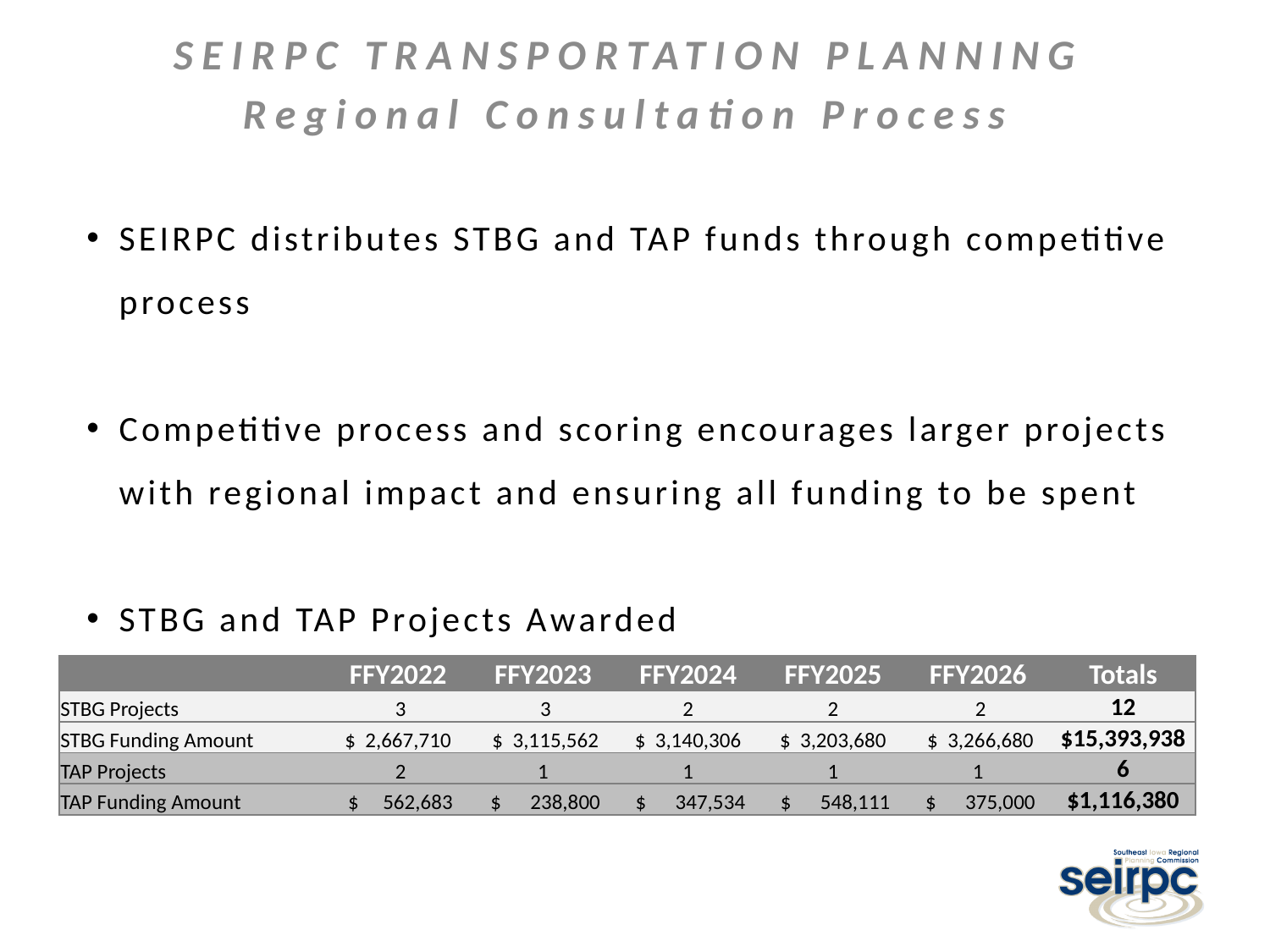

SEIRPC TRANSPORTATION PLANNING
Regional Consultation Process

SEIRPC distributes STBG and TAP funds through competitive process

Competitive process and scoring encourages larger projects with regional impact and ensuring all funding to be spent

STBG and TAP Projects Awarded

|  | FFY2022 | FFY2023 | FFY2024 | FFY2025 | FFY2026 | Totals |
| --- | --- | --- | --- | --- | --- | --- |
| STBG Projects | 3 | 3 | 2 | 2 | 2 | 12 |
| STBG Funding Amount | $ 2,667,710 | $ 3,115,562 | $ 3,140,306 | $ 3,203,680 | $ 3,266,680 | $15,393,938 |
| TAP Projects | 2 | 1 | 1 | 1 | 1 | 6 |
| TAP Funding Amount | $ 562,683 | $ 238,800 | $ 347,534 | $ 548,111 | $ 375,000 | $1,116,380 |